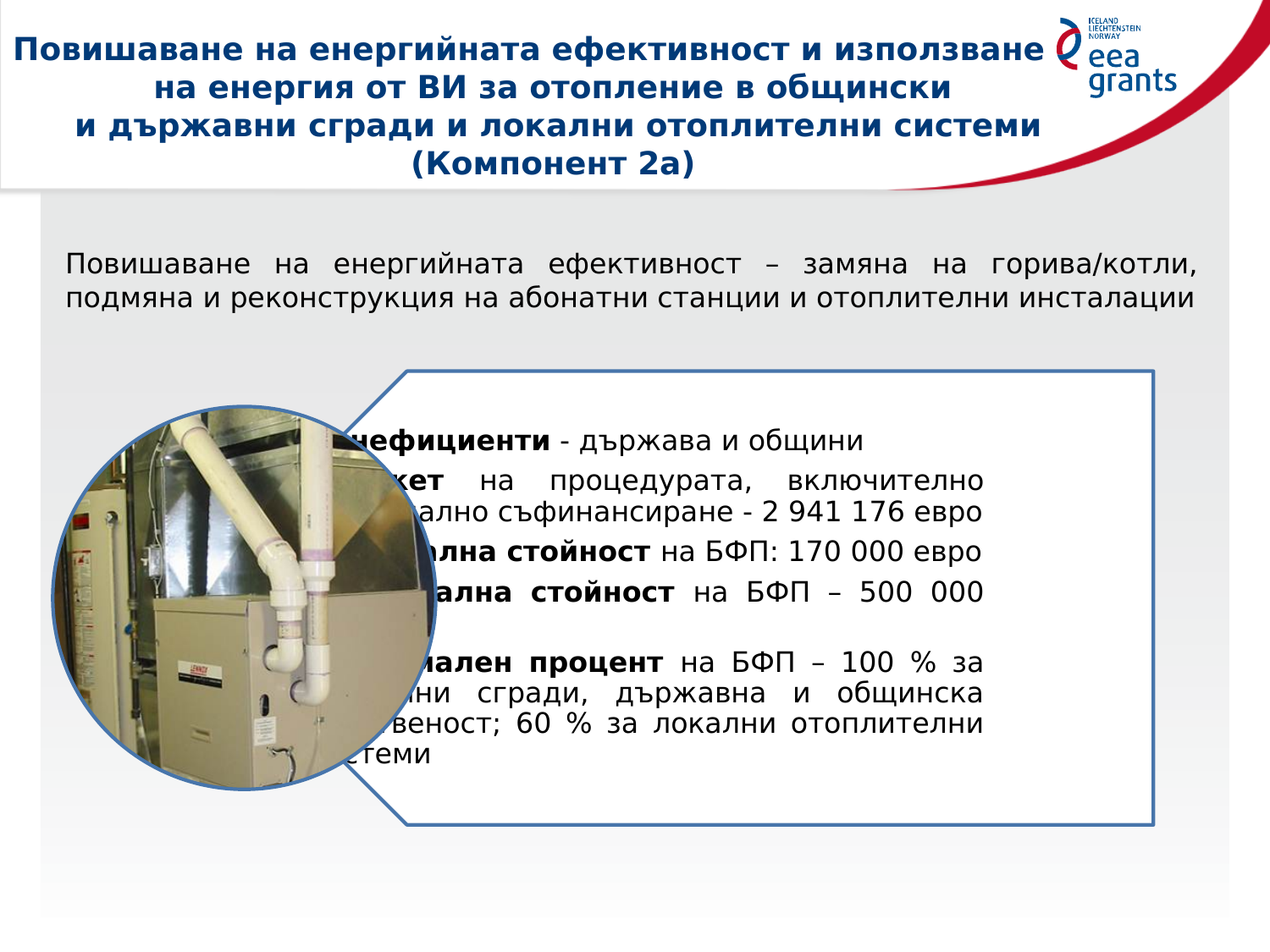

# Повишаване на енергийната ефективност и използване на енергия от ВИ за отопление в общински и държавни сгради и локални отоплителни системи (Компонент 2а)
Повишаване на енергийната ефективност – замяна на горива/котли, подмяна и реконструкция на абонатни станции и отоплителни инсталации
Бенефициенти - държава и общини
Бюджет на процедурата, включително национално съфинансиране - 2 941 176 евро
Минимална стойност на БФП: 170 000 евро
Максимална стойност на БФП – 500 000 евро
Максимален процент на БФП – 100 % за публични сгради, държавна и общинска собственост; 60 % за локални отоплителни системи